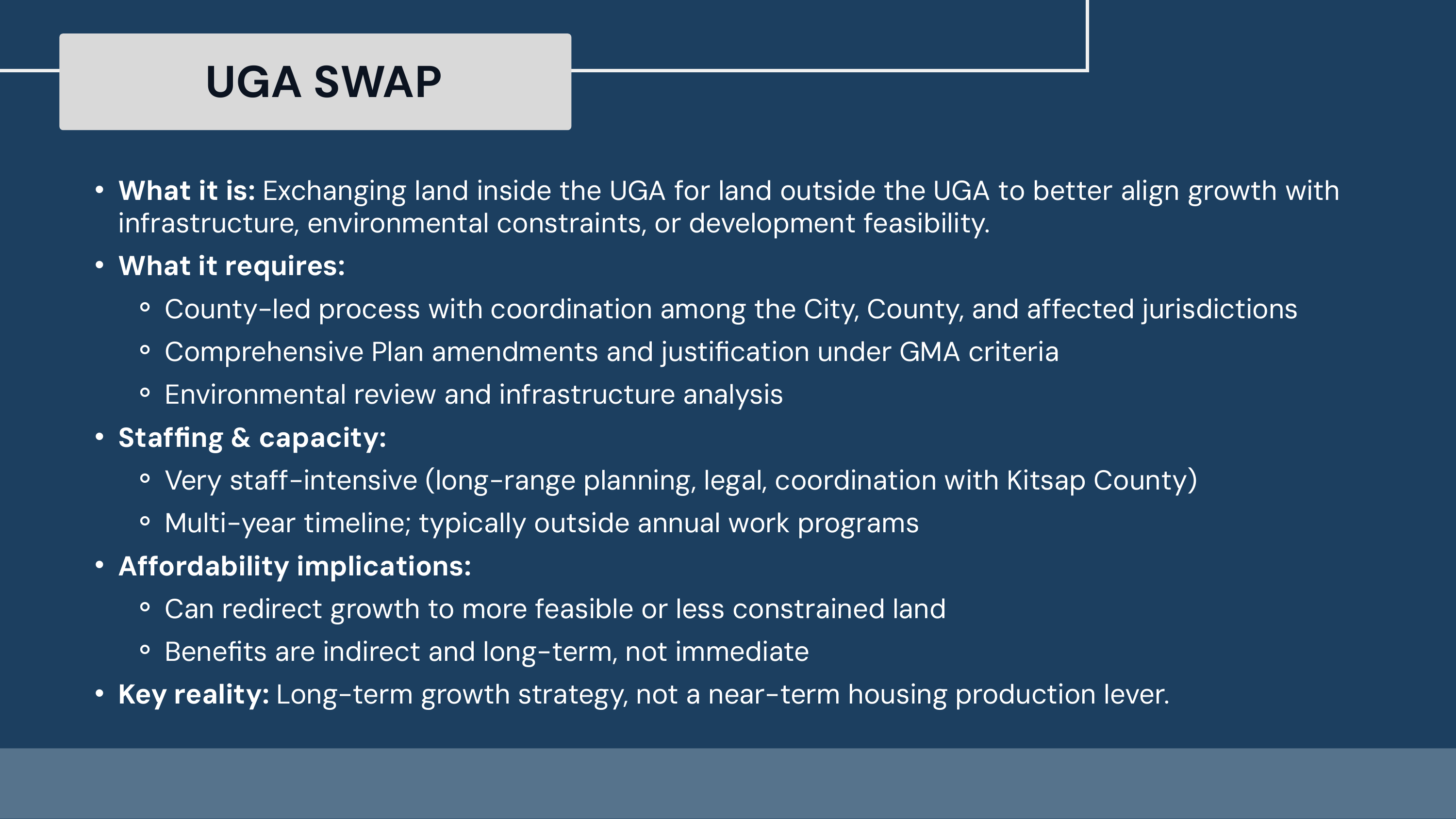

UGA SWAP
What it is: Exchanging land inside the UGA for land outside the UGA to better align growth with infrastructure, environmental constraints, or development feasibility.
What it requires:
County-led process with coordination among the City, County, and affected jurisdictions
Comprehensive Plan amendments and justification under GMA criteria
Environmental review and infrastructure analysis
Staffing & capacity:
Very staff-intensive (long-range planning, legal, coordination with Kitsap County)
Multi-year timeline; typically outside annual work programs
Affordability implications:
Can redirect growth to more feasible or less constrained land
Benefits are indirect and long-term, not immediate
Key reality: Long-term growth strategy, not a near-term housing production lever.